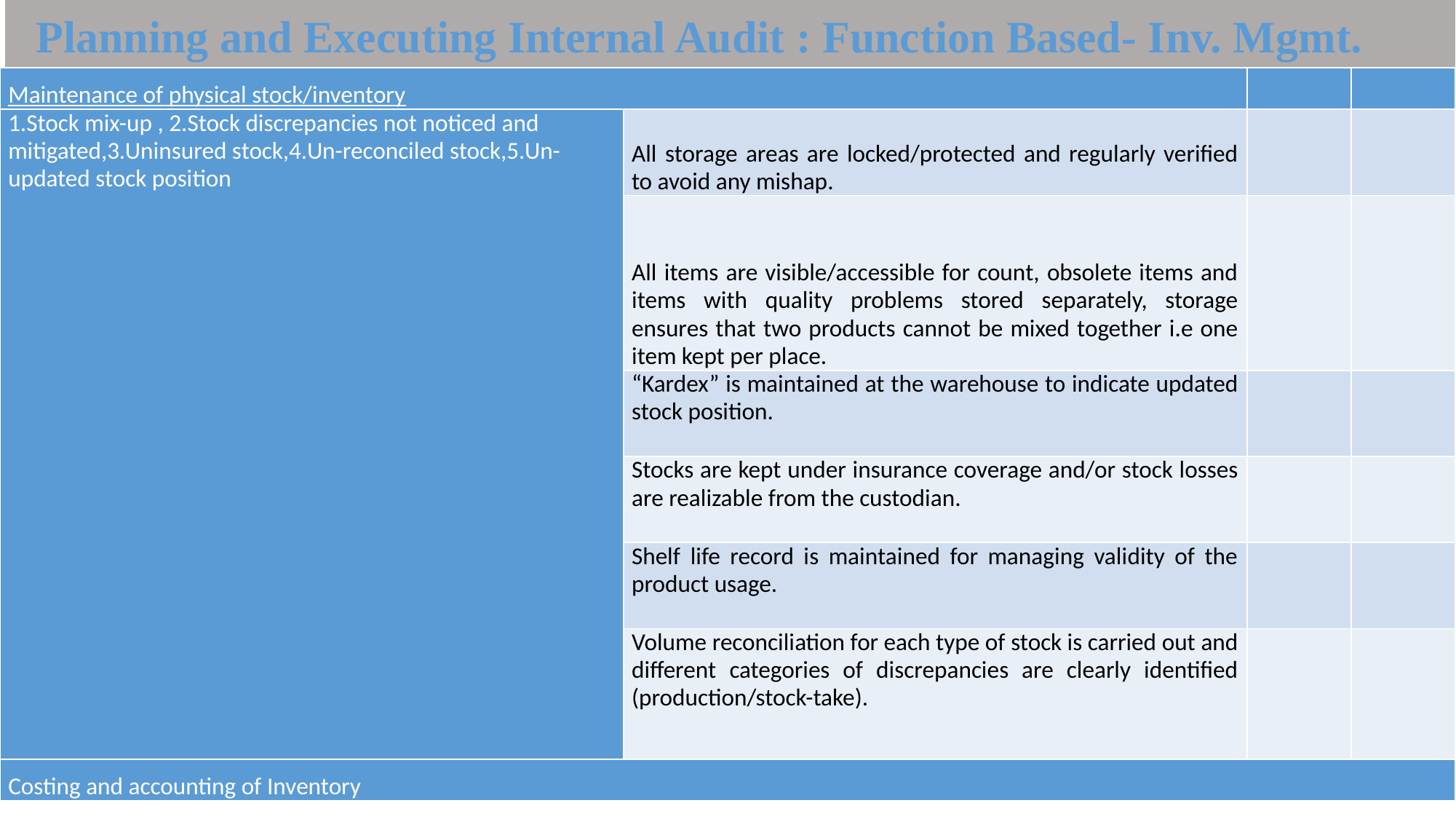

Planning and Executing Internal Audit : Function Based- Inv. Mgmt.
| Maintenance of physical stock/inventory |  |  |  |
| --- | --- | --- | --- |
| 1.Stock mix-up , 2.Stock discrepancies not noticed and mitigated,3.Uninsured stock,4.Un-reconciled stock,5.Un-updated stock position | All storage areas are locked/protected and regularly verified to avoid any mishap. |  |  |
|  | All items are visible/accessible for count, obsolete items and items with quality problems stored separately, storage ensures that two products cannot be mixed together i.e one item kept per place. |  |  |
|  | “Kardex” is maintained at the warehouse to indicate updated stock position. |  |  |
|  | Stocks are kept under insurance coverage and/or stock losses are realizable from the custodian. |  |  |
|  | Shelf life record is maintained for managing validity of the product usage. |  |  |
|  | Volume reconciliation for each type of stock is carried out and different categories of discrepancies are clearly identified (production/stock-take). |  |  |
| Costing and accounting of Inventory |  |  |  |